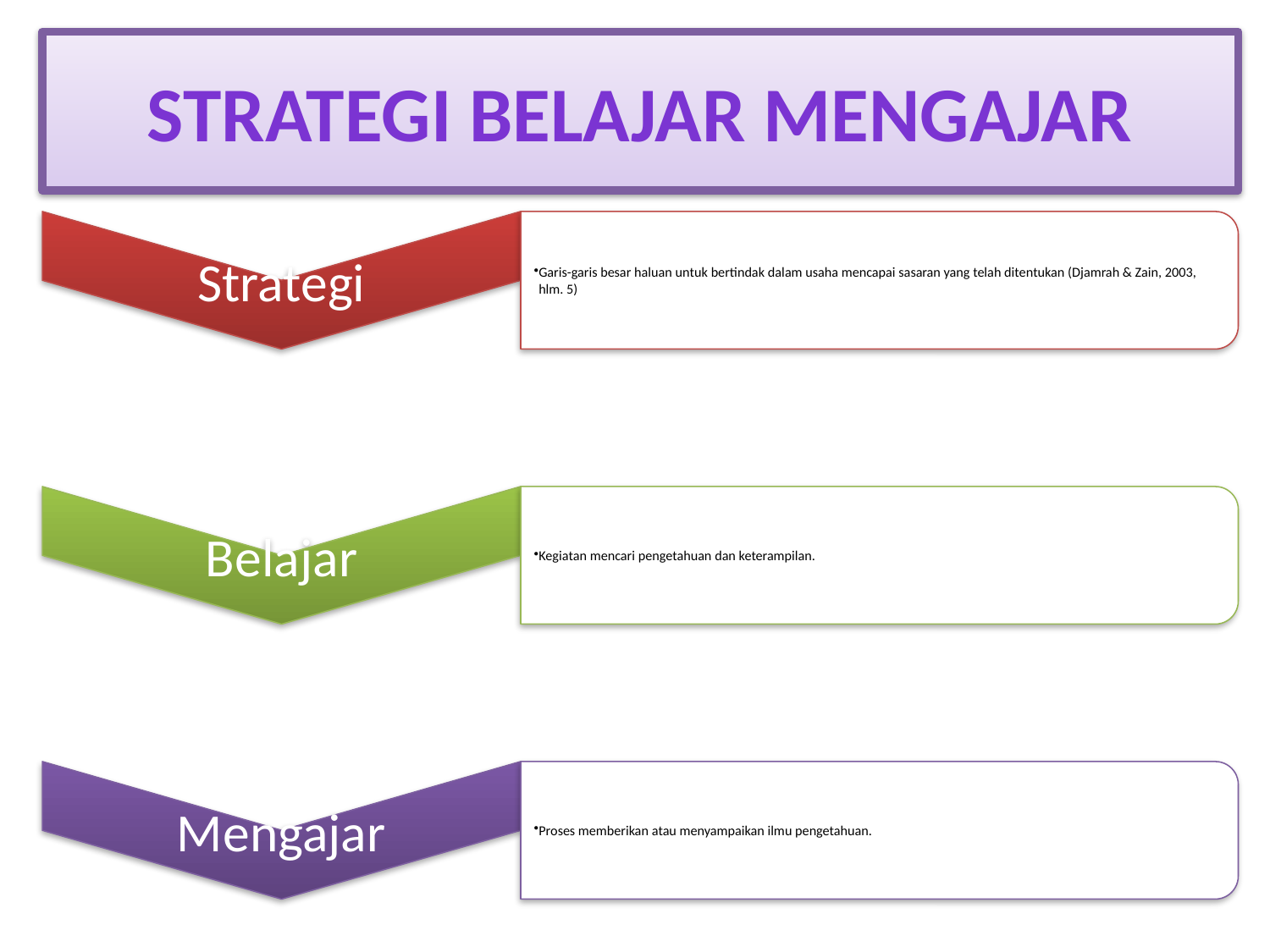

# Strategi Belajar Mengajar
Strategi
Garis-garis besar haluan untuk bertindak dalam usaha mencapai sasaran yang telah ditentukan (Djamrah & Zain, 2003, hlm. 5)
Belajar
Kegiatan mencari pengetahuan dan keterampilan.
Mengajar
Proses memberikan atau menyampaikan ilmu pengetahuan.